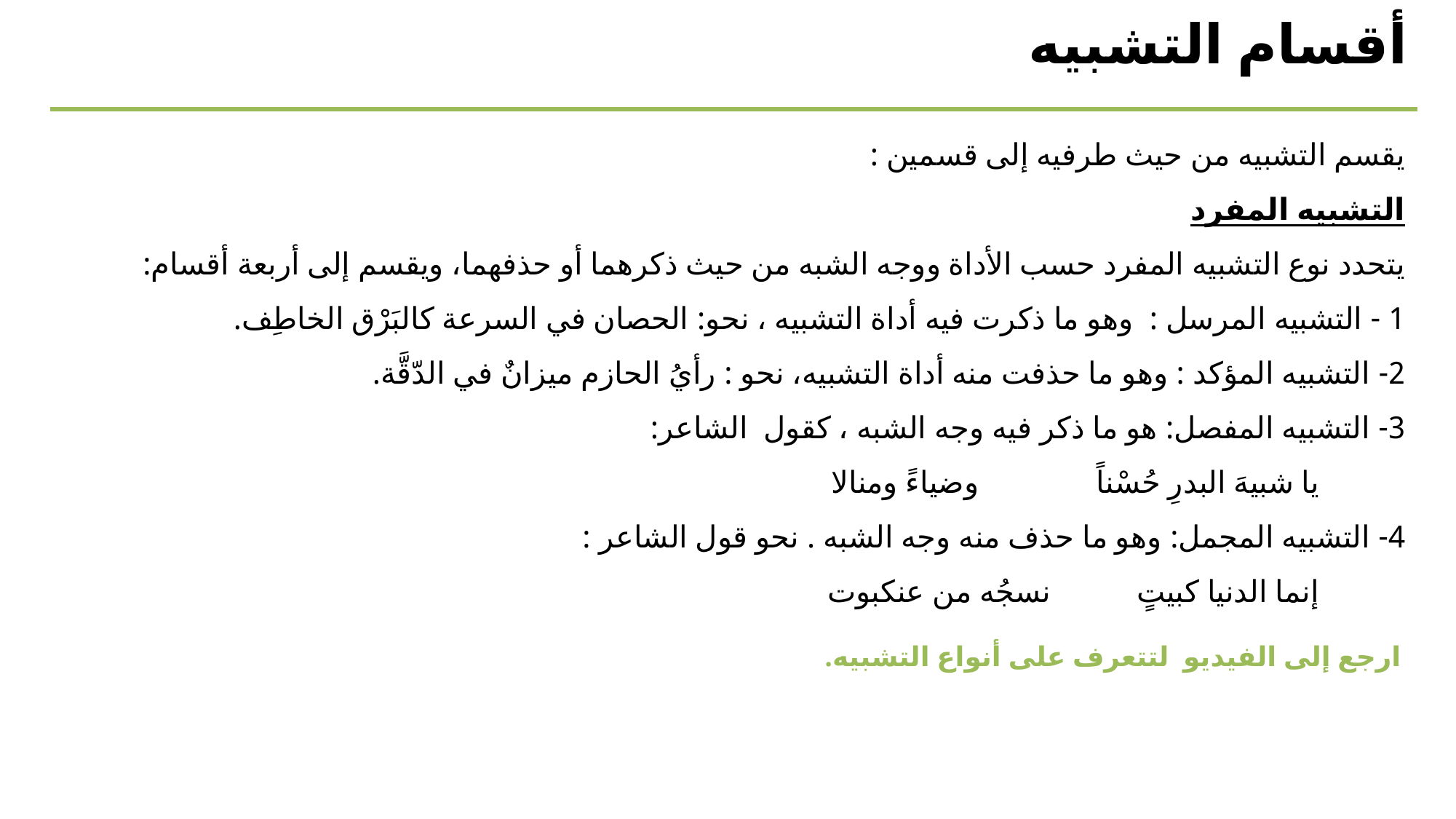

أقسام التشبيه
يقسم التشبيه من حيث طرفيه إلى قسمين :
التشبيه المفرد
يتحدد نوع التشبيه المفرد حسب الأداة ووجه الشبه من حيث ذكرهما أو حذفهما، ويقسم إلى أربعة أقسام:
1 - التشبيه المرسل :  وهو ما ذكرت فيه أداة التشبيه ، نحو: الحصان في السرعة كالبَرْق الخاطِف.
2- التشبيه المؤكد : وهو ما حذفت منه أداة التشبيه، نحو : رأيُ الحازم ميزانٌ في الدّقَّة.
3- التشبيه المفصل: هو ما ذكر فيه وجه الشبه ، كقول  الشاعر:
           يا شبيهَ البدرِ حُسْناً               وضياءً ومنالا
4- التشبيه المجمل: وهو ما حذف منه وجه الشبه . نحو قول الشاعر :
           إنما الدنيا كبيتٍ           نسجُه من عنكبوت
ارجع إلى الفيديو  لتتعرف على أنواع التشبيه.